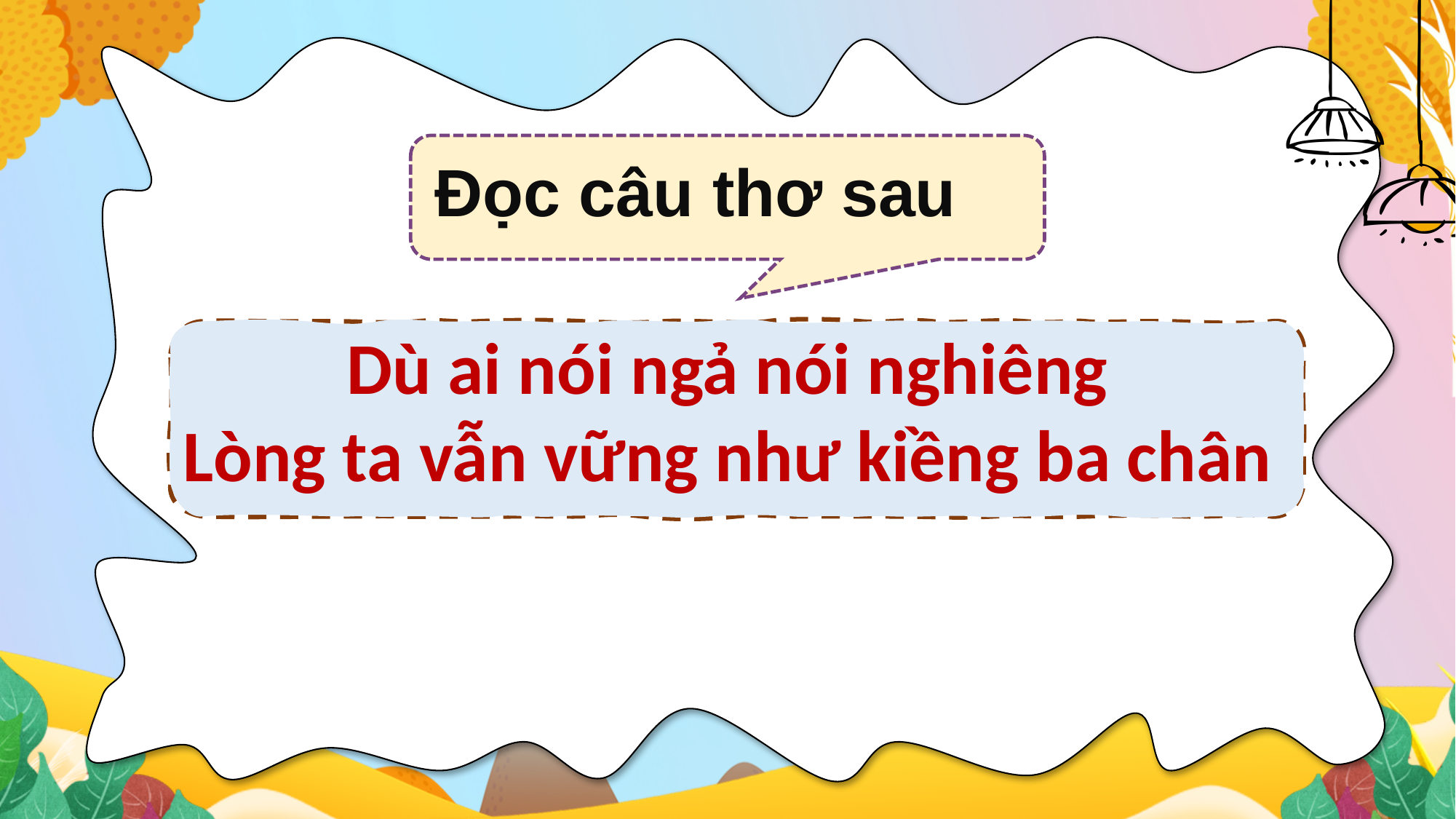

Đọc câu thơ sau

Dù ai nói ngả nói nghiêng
Lòng ta vẫn vững như kiềng ba chân